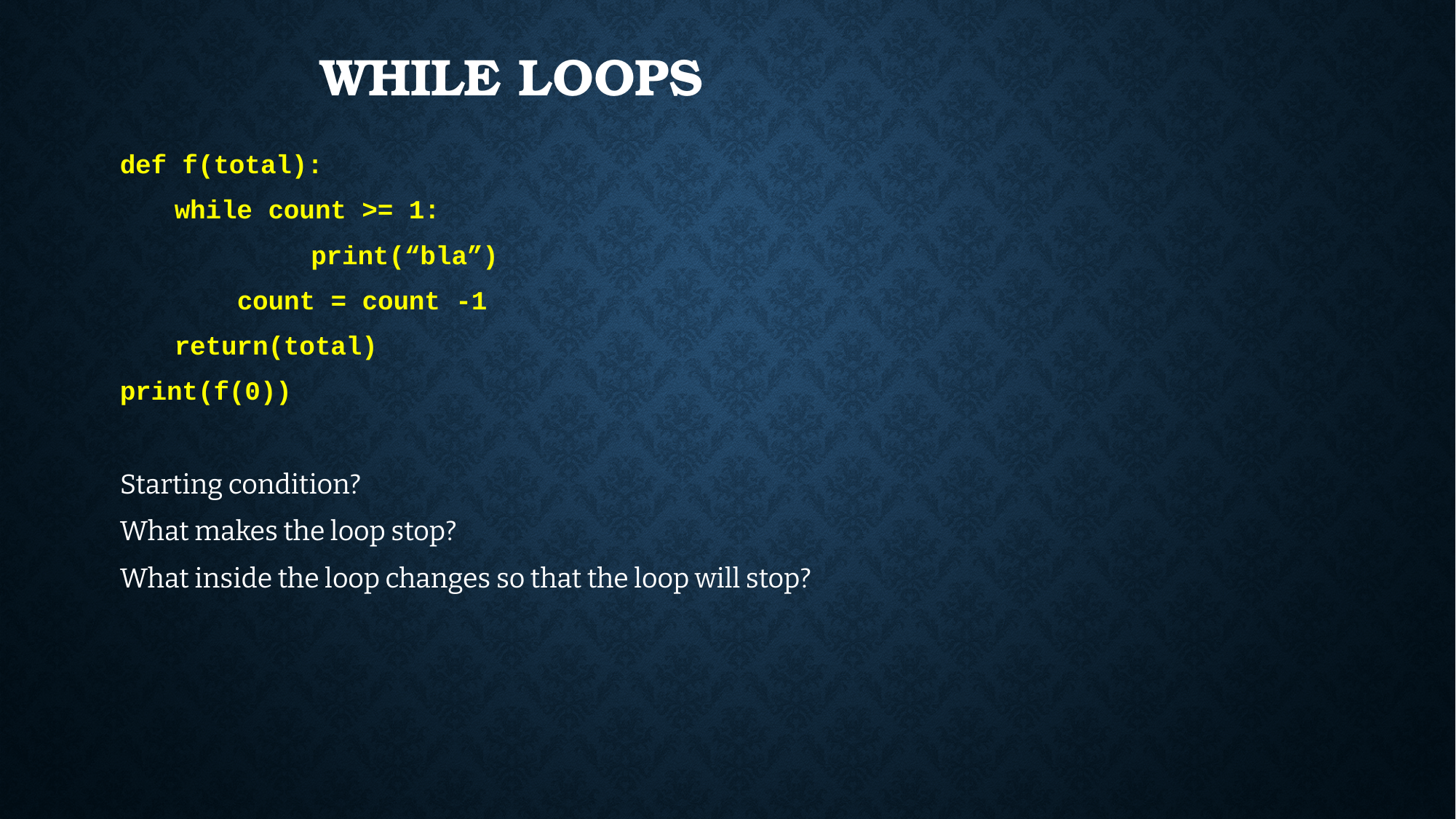

# While loops
def f(total):
while count >= 1:
		print(“bla”)
    count = count -1
return(total)
print(f(0))

Starting condition?
What makes the loop stop?
What inside the loop changes so that the loop will stop?